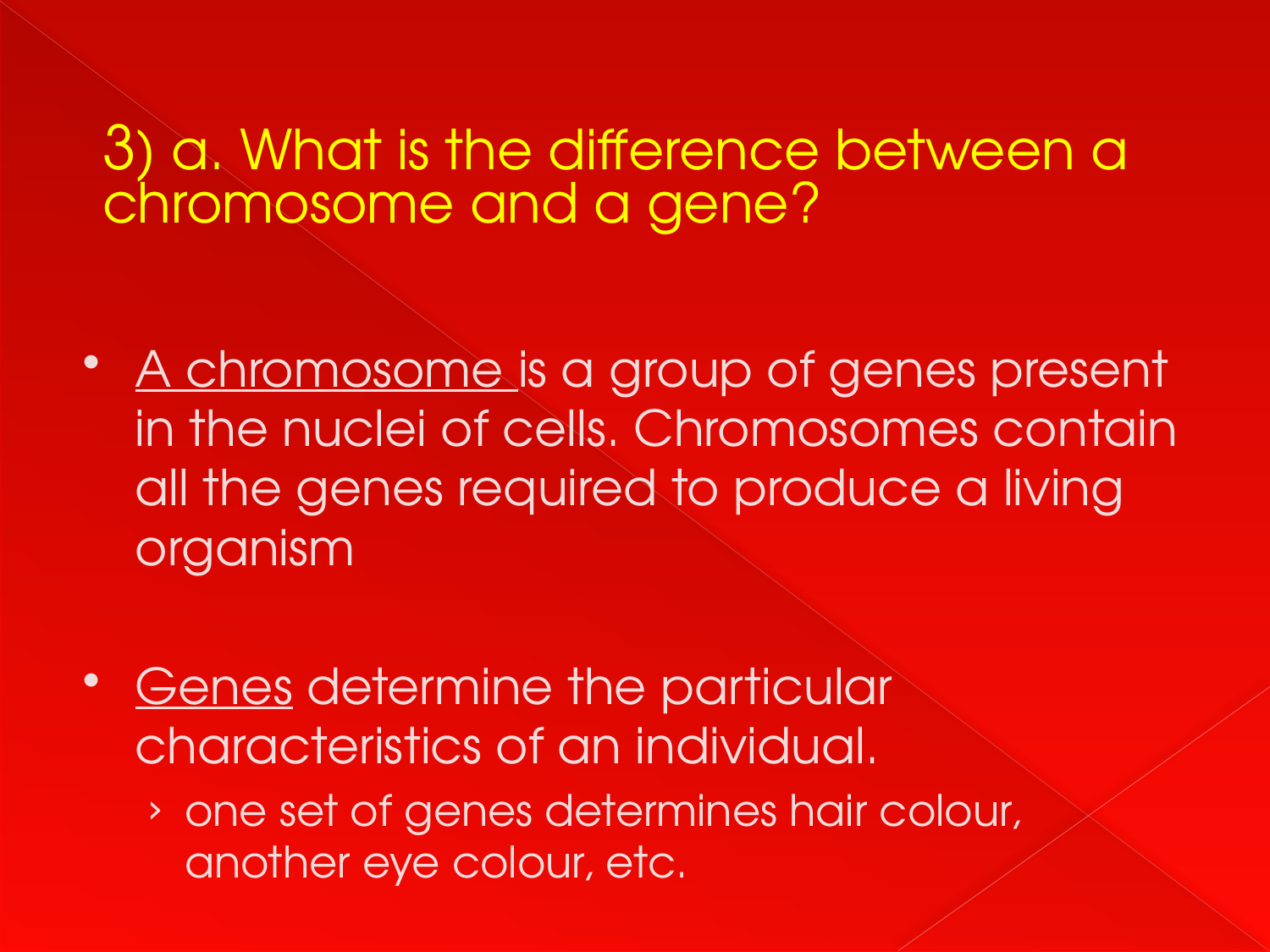

# 3) a. What is the difference between a chromosome and a gene?

A chromosome is a group of genes present in the nuclei of cells. Chromosomes contain all the genes required to produce a living organism

Genes determine the particular characteristics of an individual.
	one set of genes determines hair colour, another eye colour, etc.